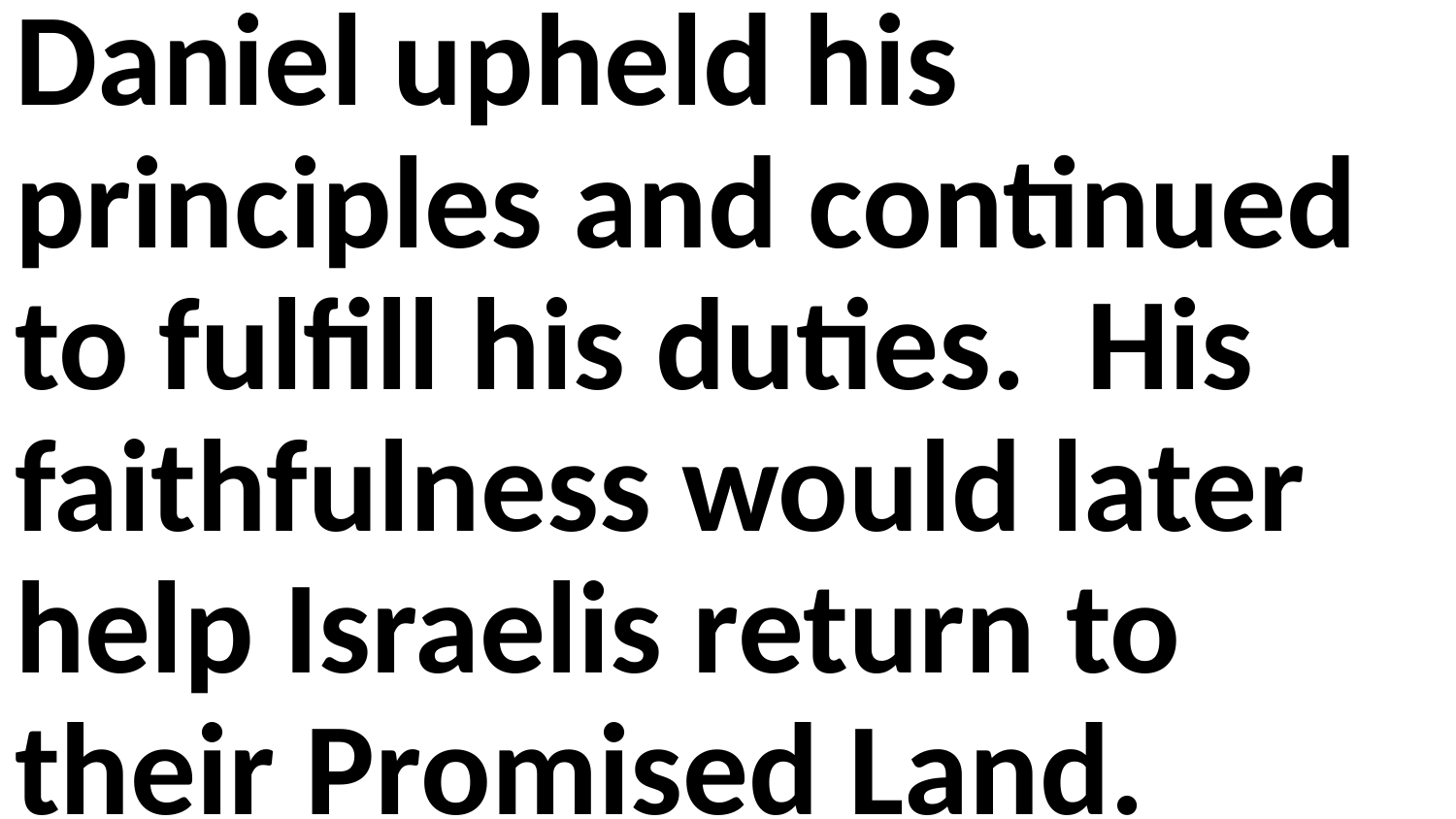

Daniel upheld his principles and continued to fulfill his duties.  His faithfulness would later help Israelis return to their Promised Land.